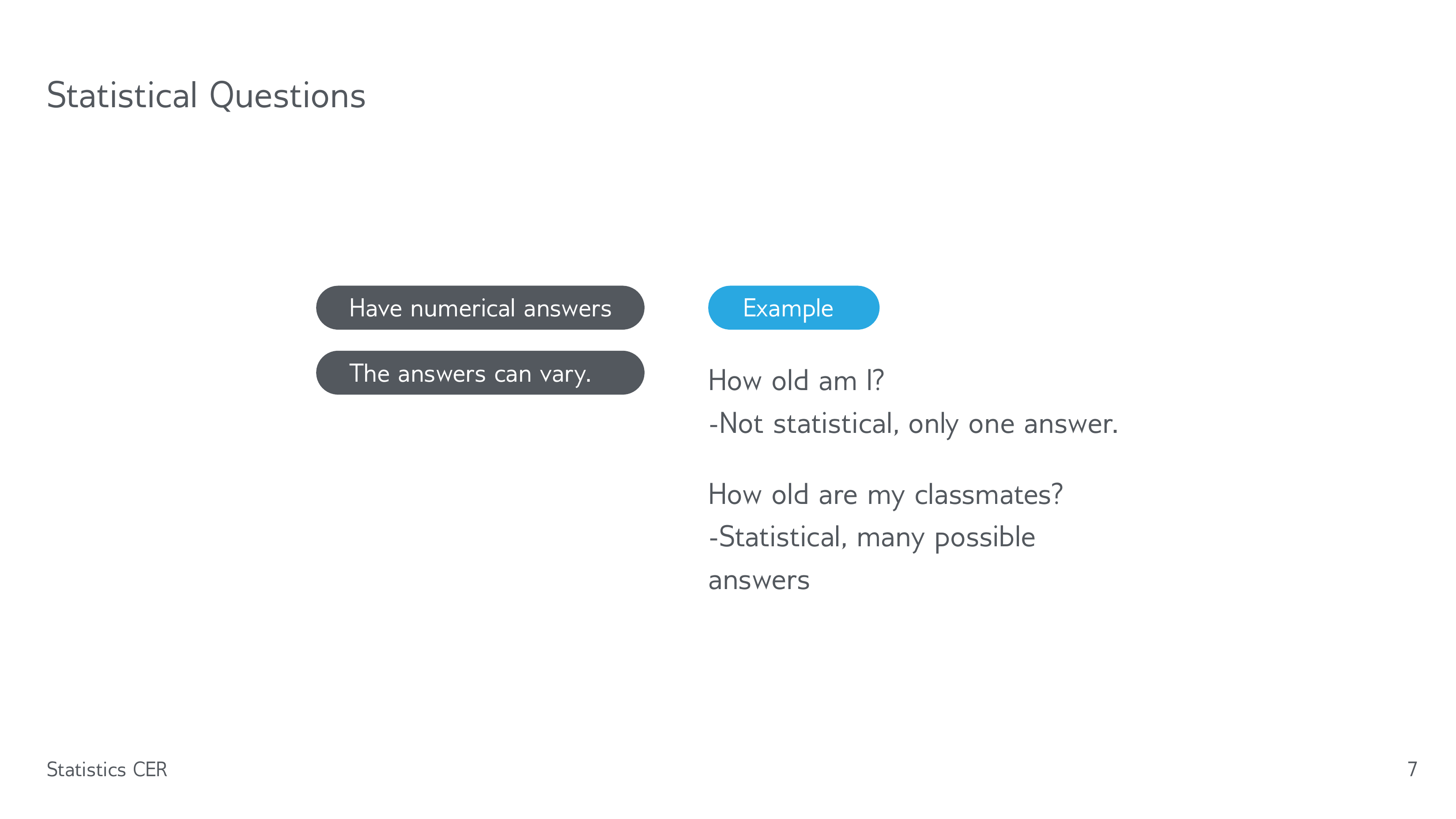

# Statistical Questions

Have numerical answers

The answers can vary.
Examples

How old am I?
-Not statistical, only one answer.

How old are my classmates?
-Statistical, many possible answers
Statistics CER
7